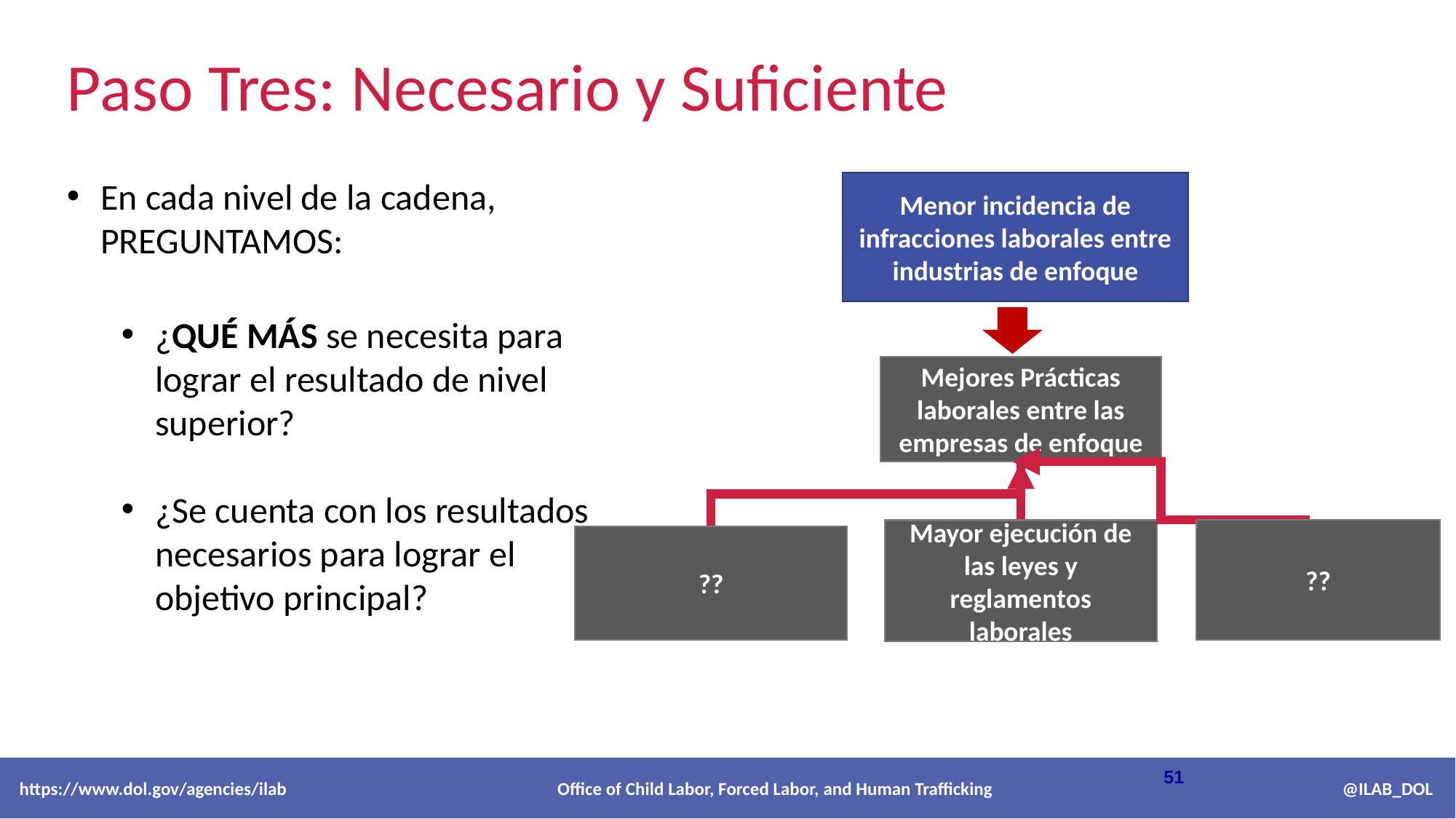

Paso Tres: Necesario y Suficiente

En cada nivel de la cadena, PREGUNTAMOS:

¿QUÉ MÁS se necesita para lograr el resultado de nivel superior?

¿Se cuenta con los resultados necesarios para lograr el objetivo principal?

Menor incidencia de infracciones laborales entre industrias de enfoque

Mejores Prácticas laborales entre las empresas de enfoque
??
Mayor ejecución de las leyes y reglamentos laborales
??
   https://www.dol.gov/agencies/ilab                                                                 Office of Child Labor, Forced Labor, and Human Trafficking                                                                                    @ILAB_DOL
51